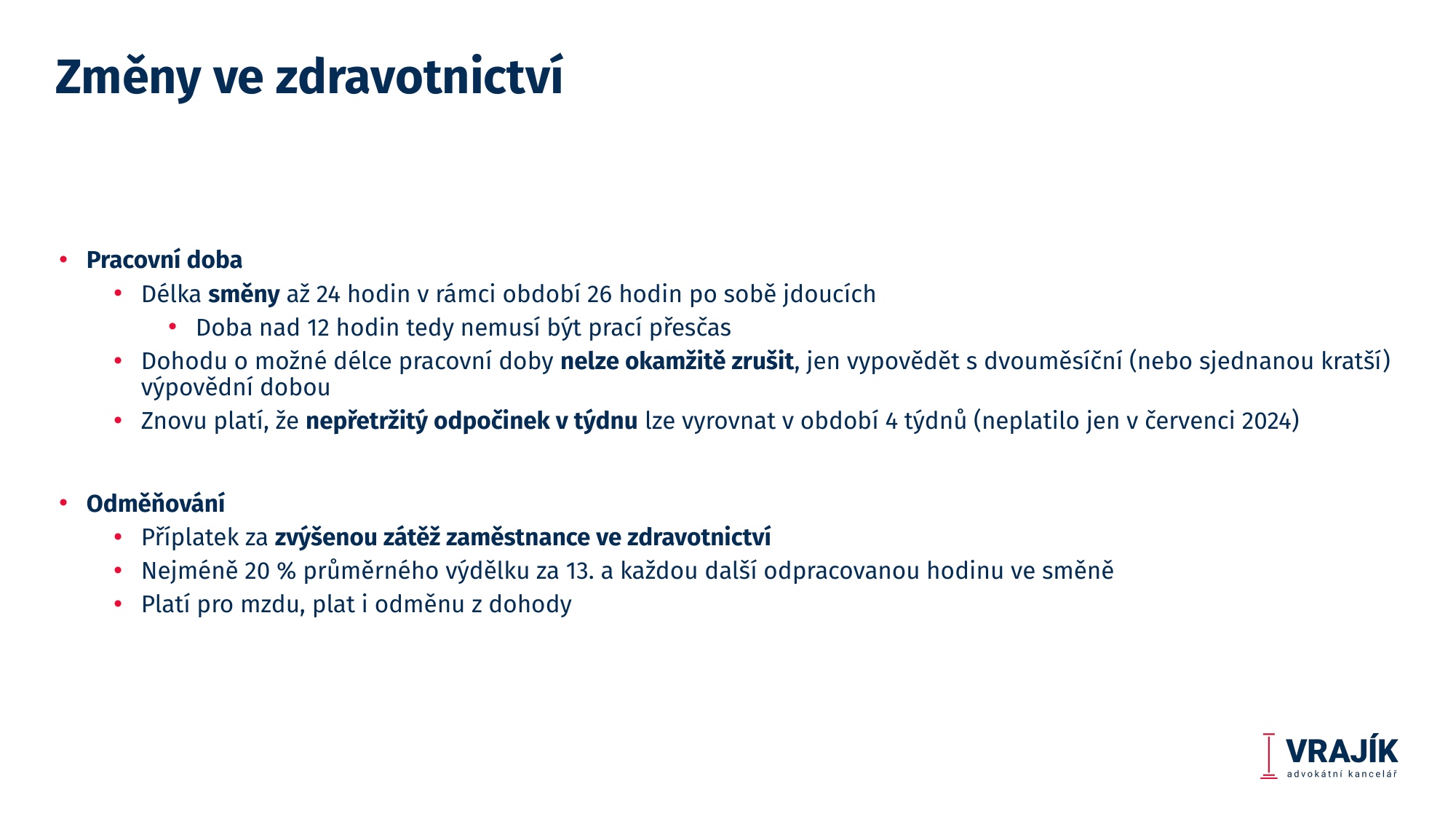

# Změny ve zdravotnictví
Pracovní doba
Délka směny až 24 hodin v rámci období 26 hodin po sobě jdoucích
Doba nad 12 hodin tedy nemusí být prací přesčas
Dohodu o možné délce pracovní doby nelze okamžitě zrušit, jen vypovědět s dvouměsíční (nebo sjednanou kratší) výpovědní dobou
Znovu platí, že nepřetržitý odpočinek v týdnu lze vyrovnat v období 4 týdnů (neplatilo jen v červenci 2024)

Odměňování
Příplatek za zvýšenou zátěž zaměstnance ve zdravotnictví
Nejméně 20 % průměrného výdělku za 13. a každou další odpracovanou hodinu ve směně
Platí pro mzdu, plat i odměnu z dohody